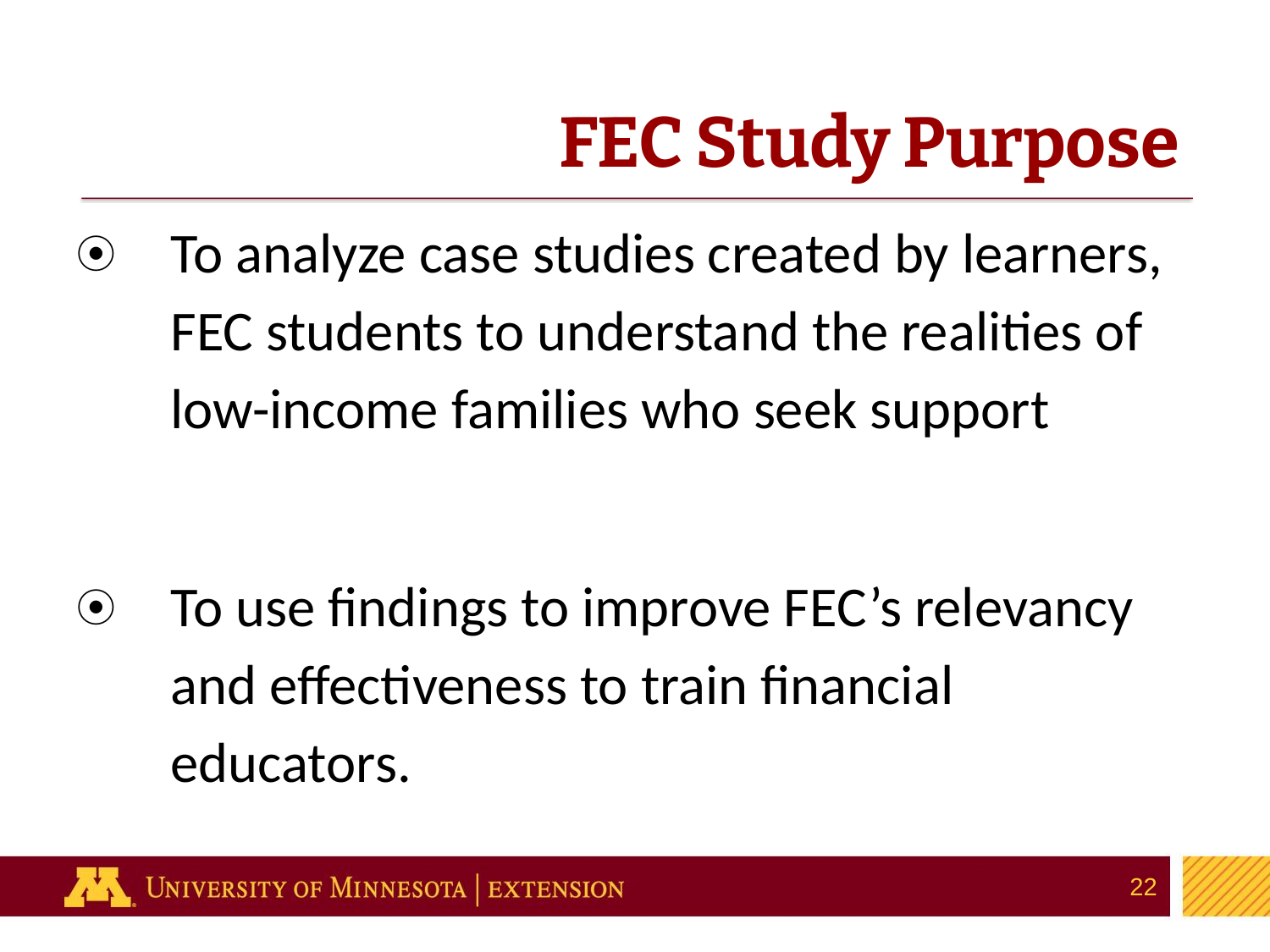

# FEC Study Purpose
To analyze case studies created by learners, FEC students to understand the realities of low-income families who seek support

To use findings to improve FEC’s relevancy and effectiveness to train financial educators.